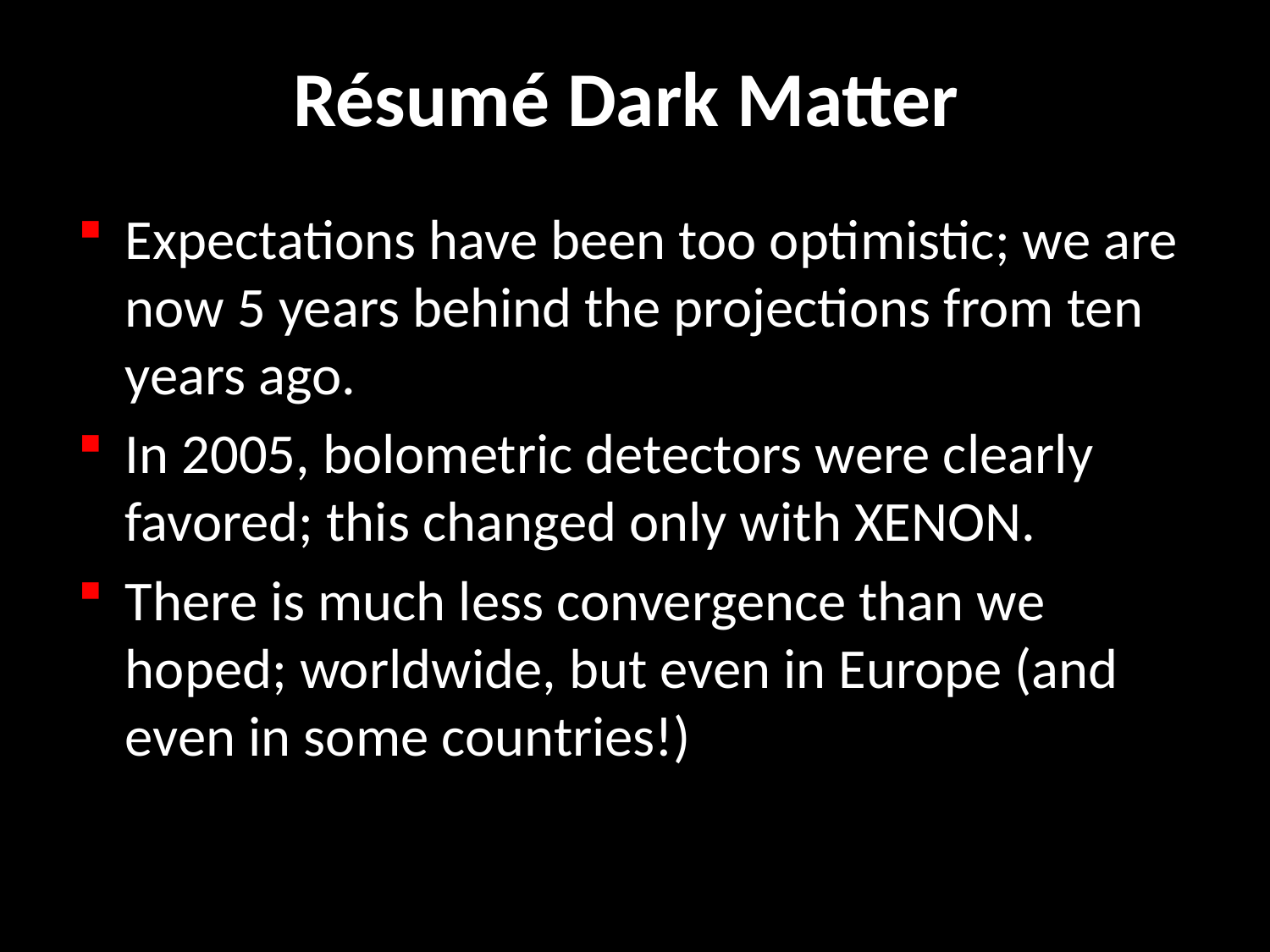

# Résumé Dark Matter
Expectations have been too optimistic; we are now 5 years behind the projections from ten years ago.
In 2005, bolometric detectors were clearly favored; this changed only with XENON.
There is much less convergence than we hoped; worldwide, but even in Europe (and even in some countries!)